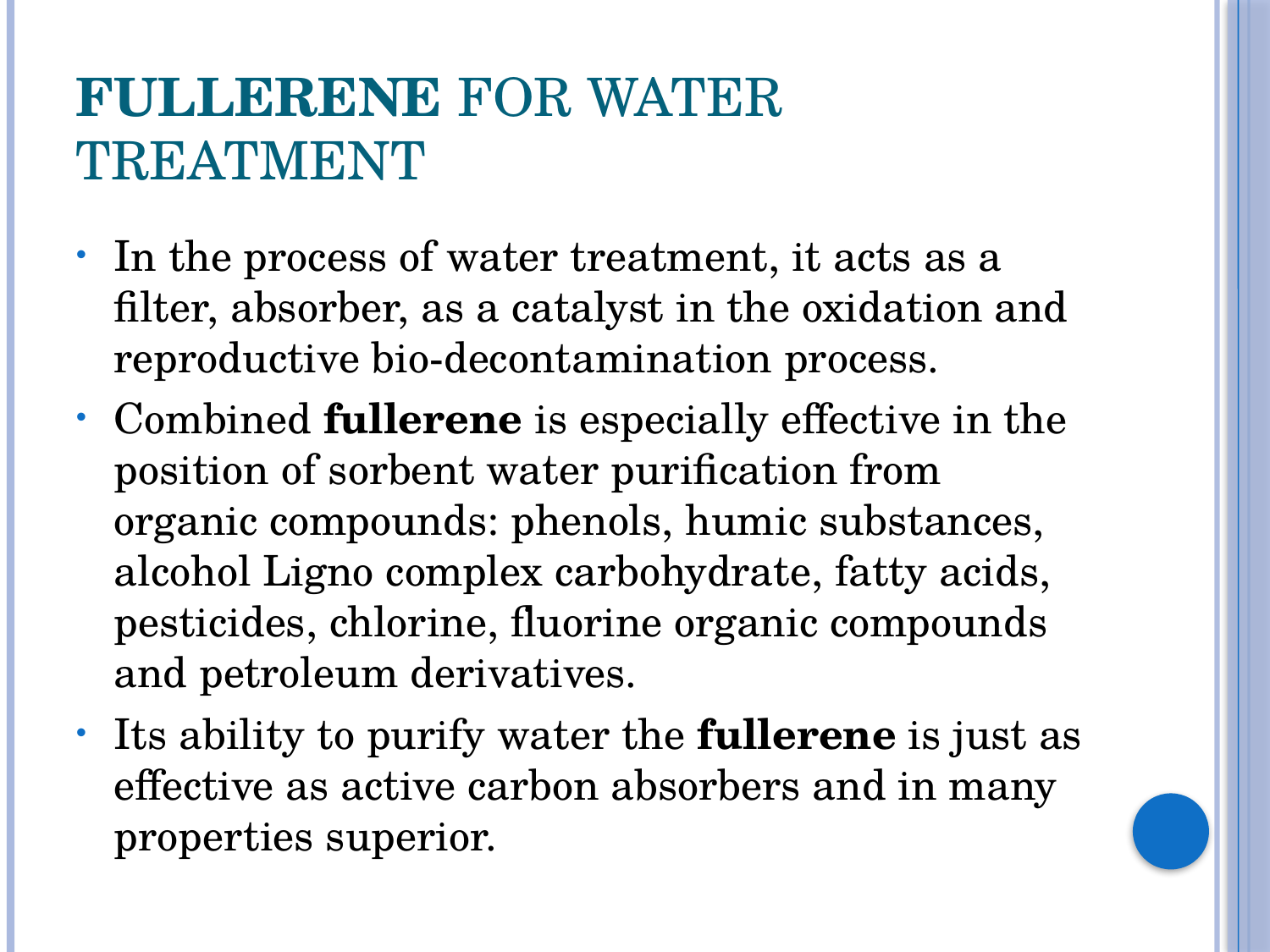

# Fullerene for water treatment
In the process of water treatment, it acts as a filter, absorber, as a catalyst in the oxidation and reproductive bio-decontamination process.
Combined fullerene is especially effective in the position of sorbent water purification from organic compounds: phenols, humic substances, alcohol Ligno complex carbohydrate, fatty acids, pesticides, chlorine, fluorine organic compounds and petroleum derivatives.
Its ability to purify water the fullerene is just as effective as active carbon absorbers and in many properties superior.